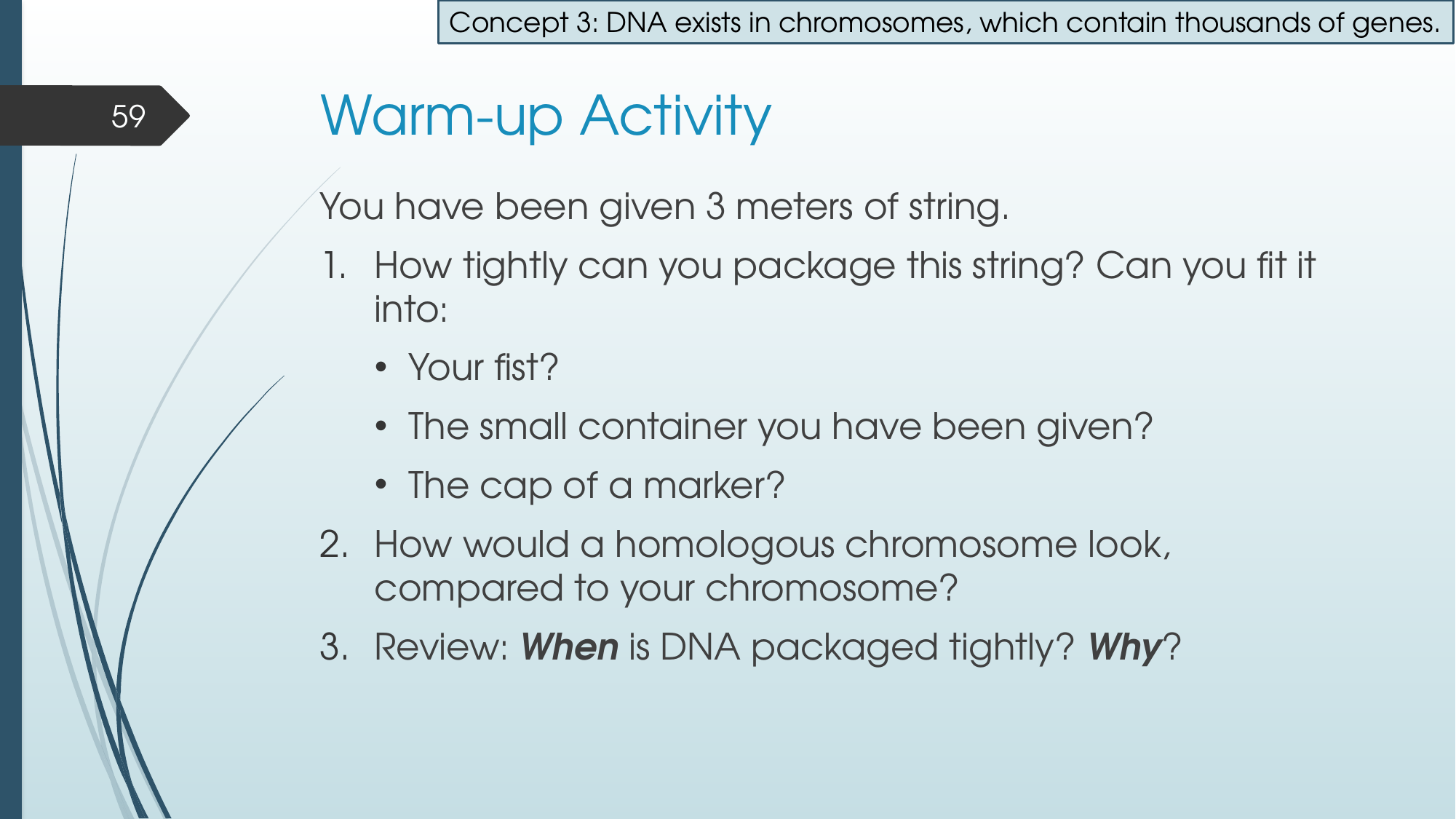

Concept 3: DNA exists in chromosomes, which contain thousands of genes.
# Warm-up Activity
59
You have been given 3 meters of string.
How tightly can you package this string? Can you fit it into:
Your fist?
The small container you have been given?
The cap of a marker?
How would a homologous chromosome look, compared to your chromosome?
Review: When is DNA packaged tightly? Why?